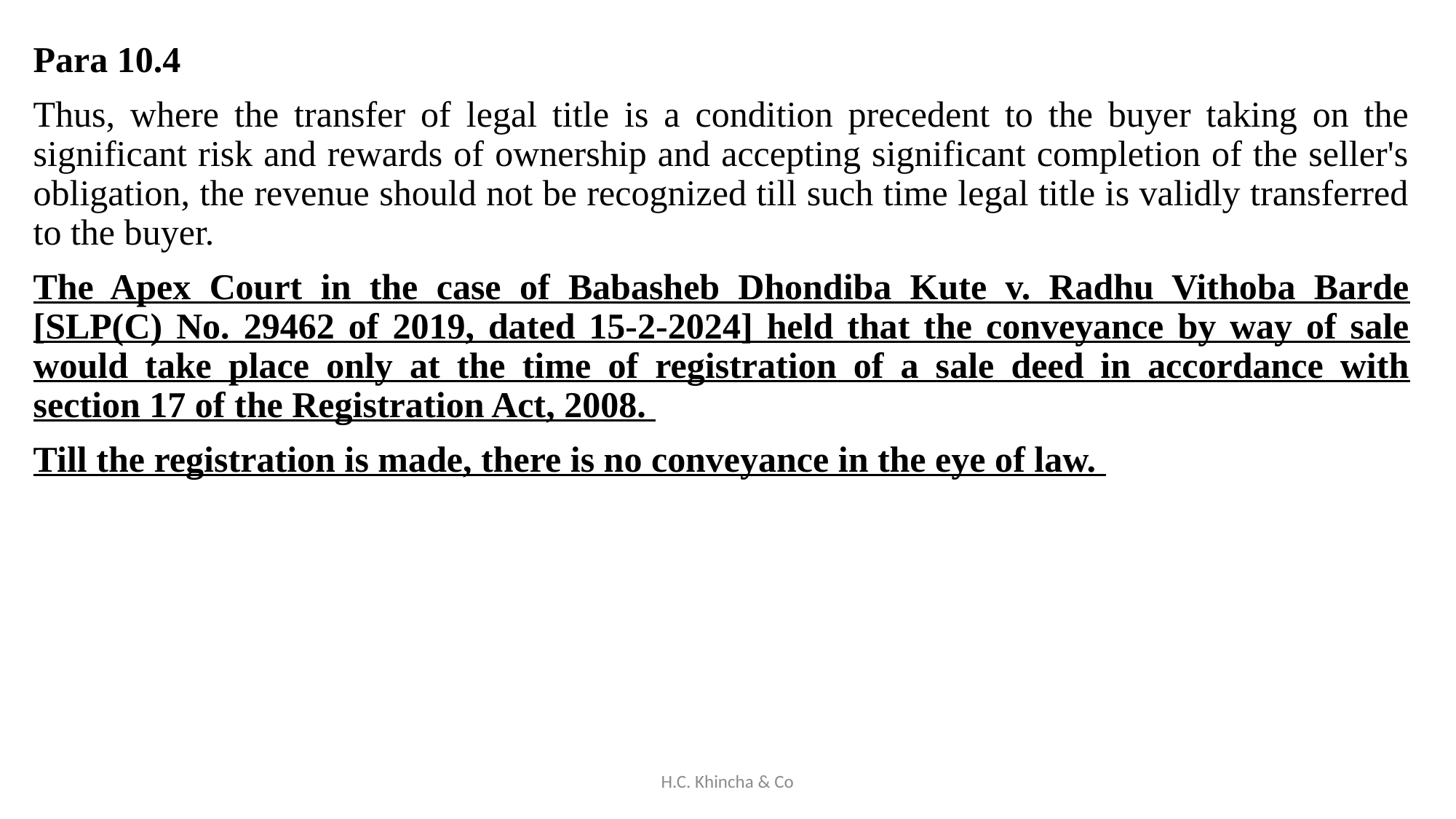

Para 10.4
Thus, where the transfer of legal title is a condition precedent to the buyer taking on the significant risk and rewards of ownership and accepting significant completion of the seller's obligation, the revenue should not be recognized till such time legal title is validly transferred to the buyer.
The Apex Court in the case of Babasheb Dhondiba Kute v. Radhu Vithoba Barde [SLP(C) No. 29462 of 2019, dated 15-2-2024] held that the conveyance by way of sale would take place only at the time of registration of a sale deed in accordance with section 17 of the Registration Act, 2008.
Till the registration is made, there is no conveyance in the eye of law.
H.C. Khincha & Co